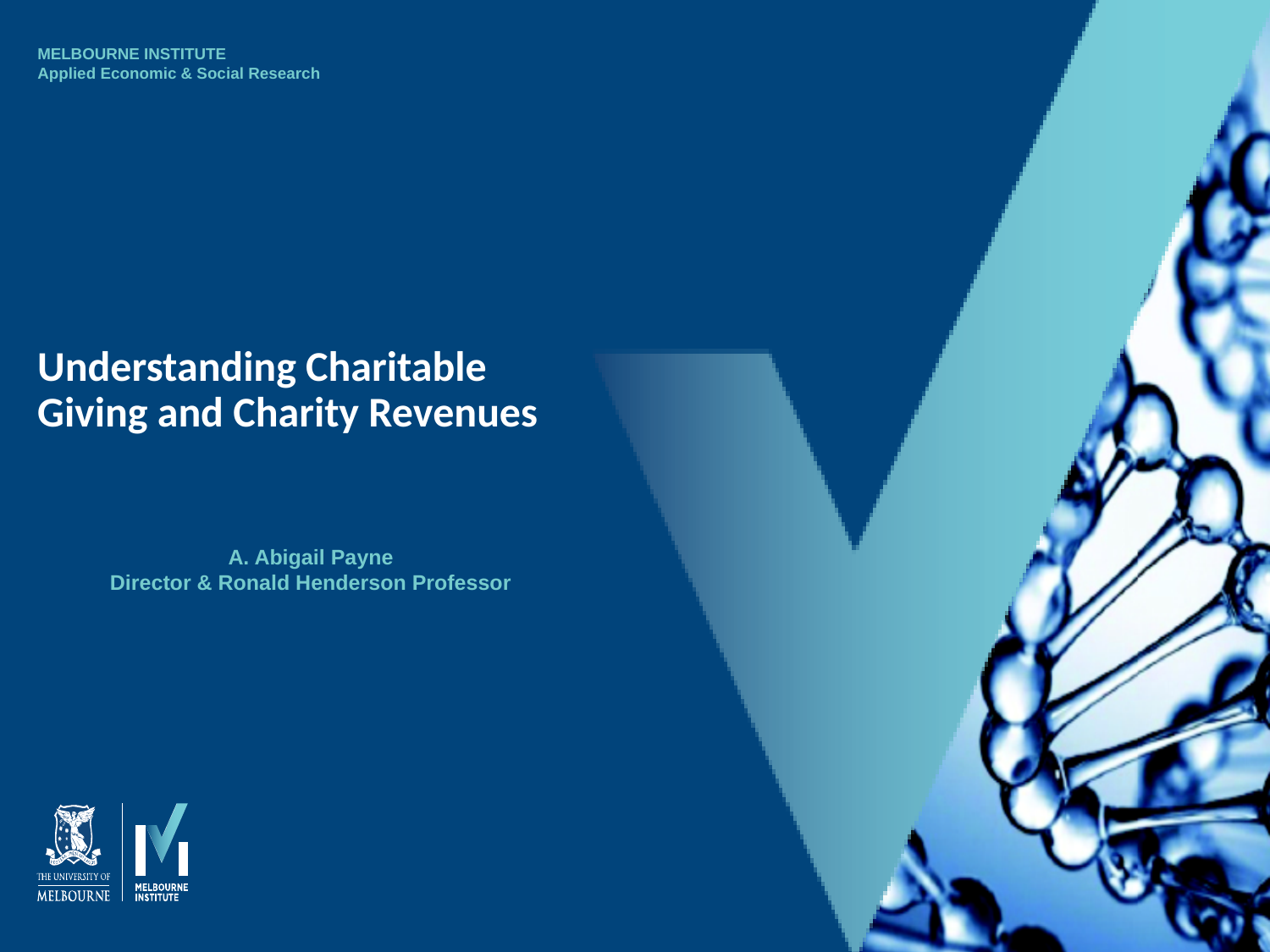

# Understanding Charitable Giving and Charity Revenues
A. Abigail Payne
Director & Ronald Henderson Professor